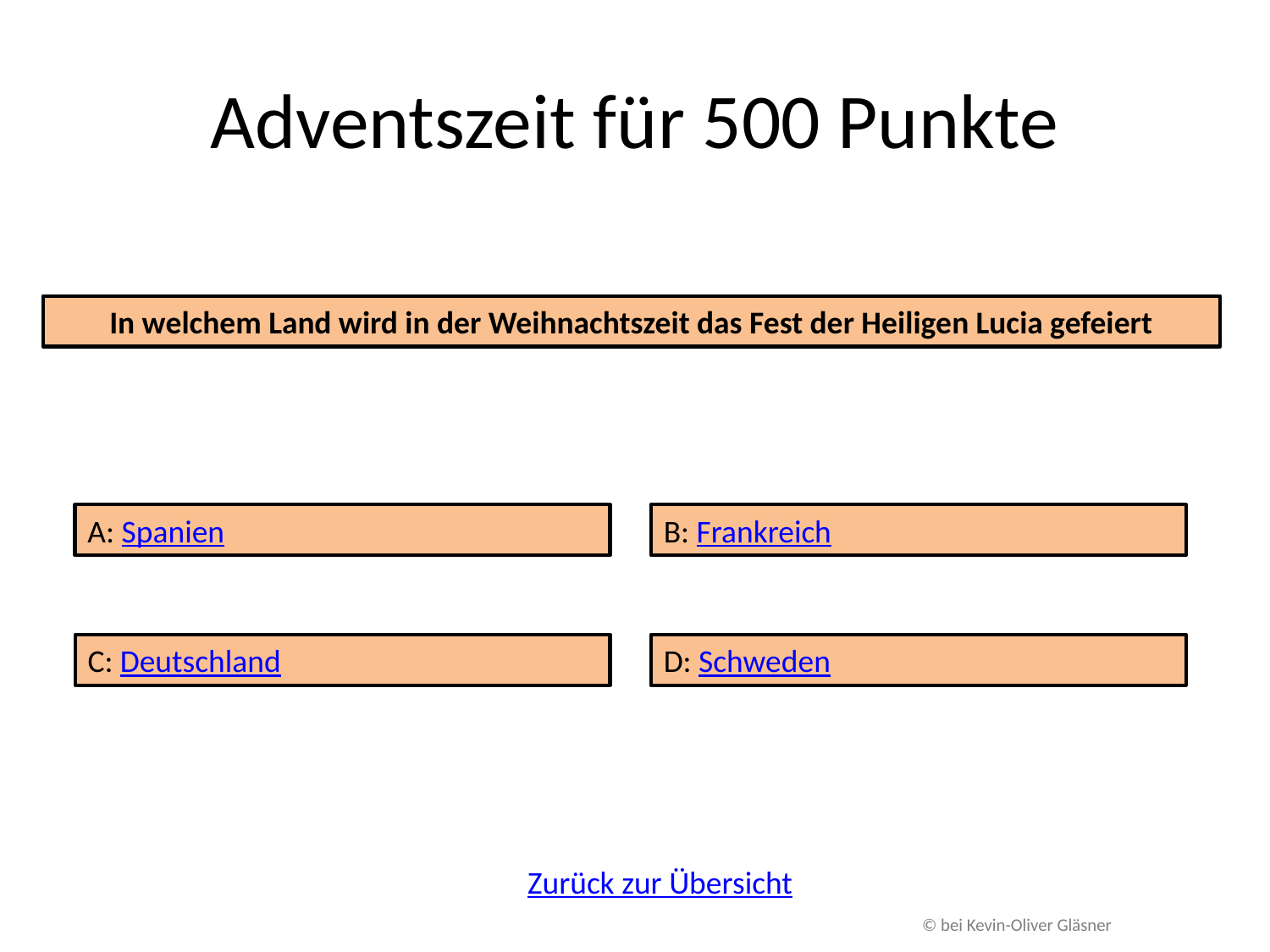

# Adventszeit für 500 Punkte
In welchem Land wird in der Weihnachtszeit das Fest der Heiligen Lucia gefeiert
A: Spanien
B: Frankreich
C: Deutschland
D: Schweden
Zurück zur Übersicht